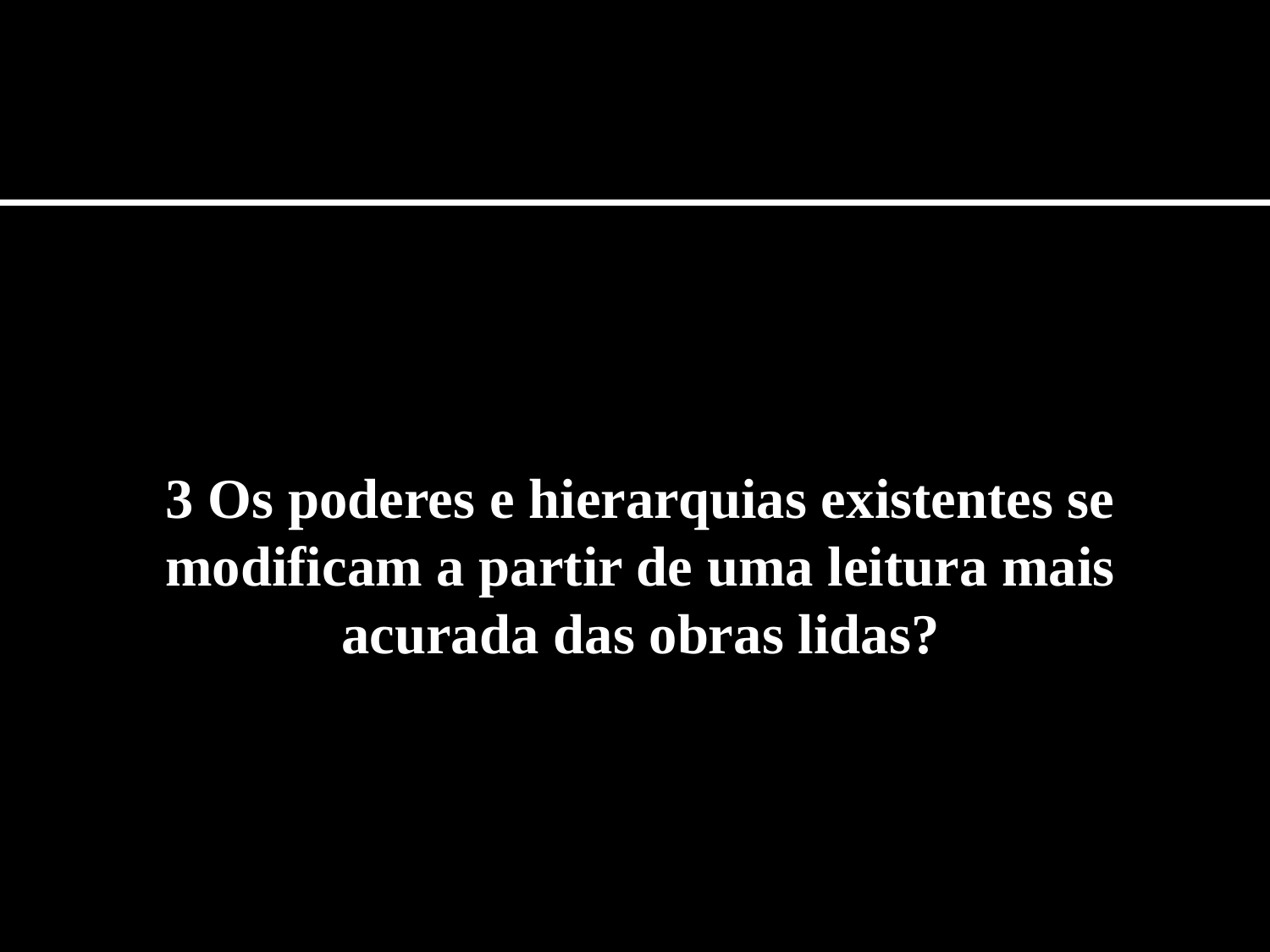

#

3 Os poderes e hierarquias existentes se modificam a partir de uma leitura mais acurada das obras lidas?